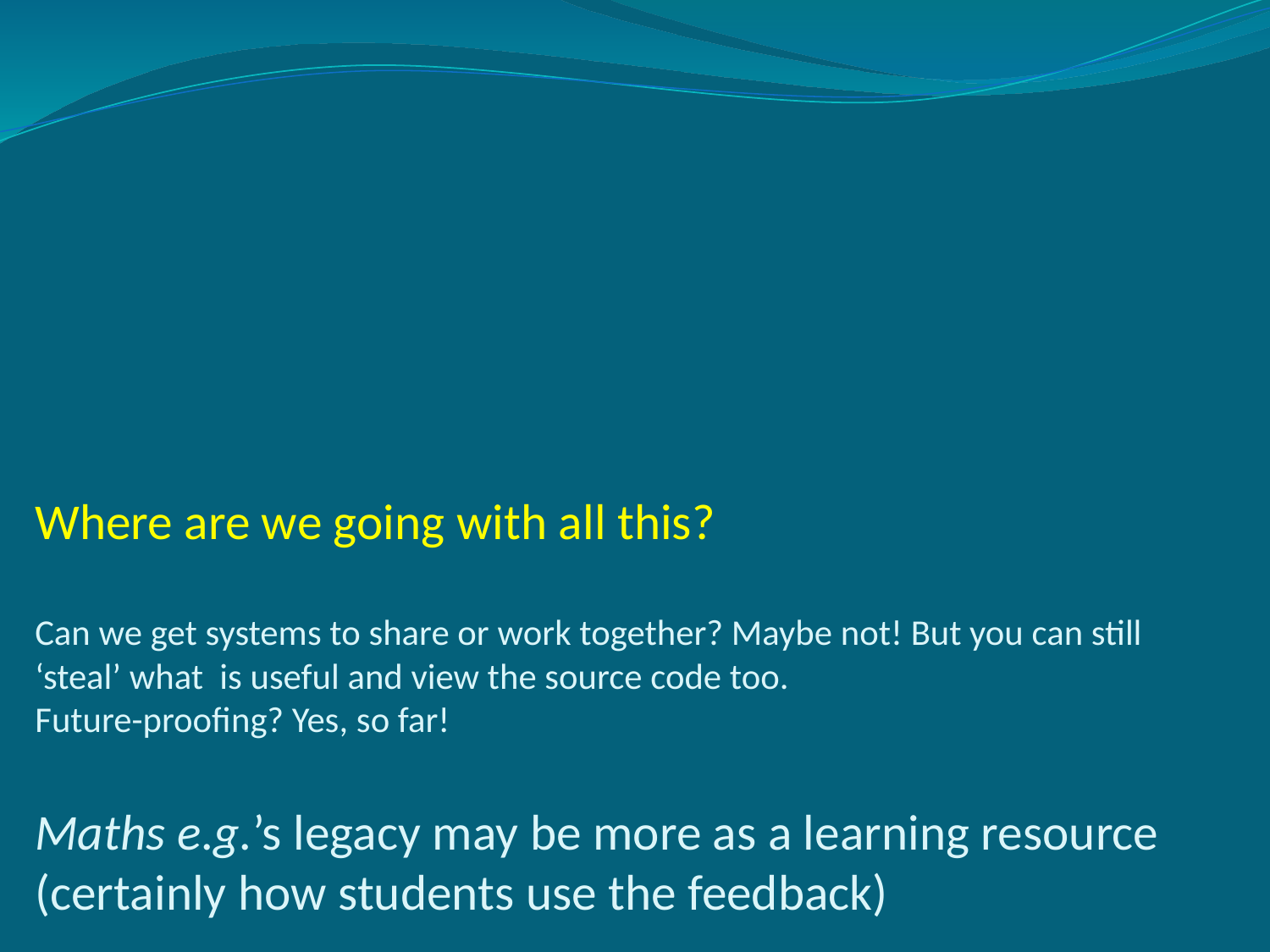

# Where are we going with all this? Can we get systems to share or work together? Maybe not! But you can still ‘steal’ what  is useful and view the source code too. Future-proofing? Yes, so far! Maths e.g.’s legacy may be more as a learning resource (certainly how students use the feedback)